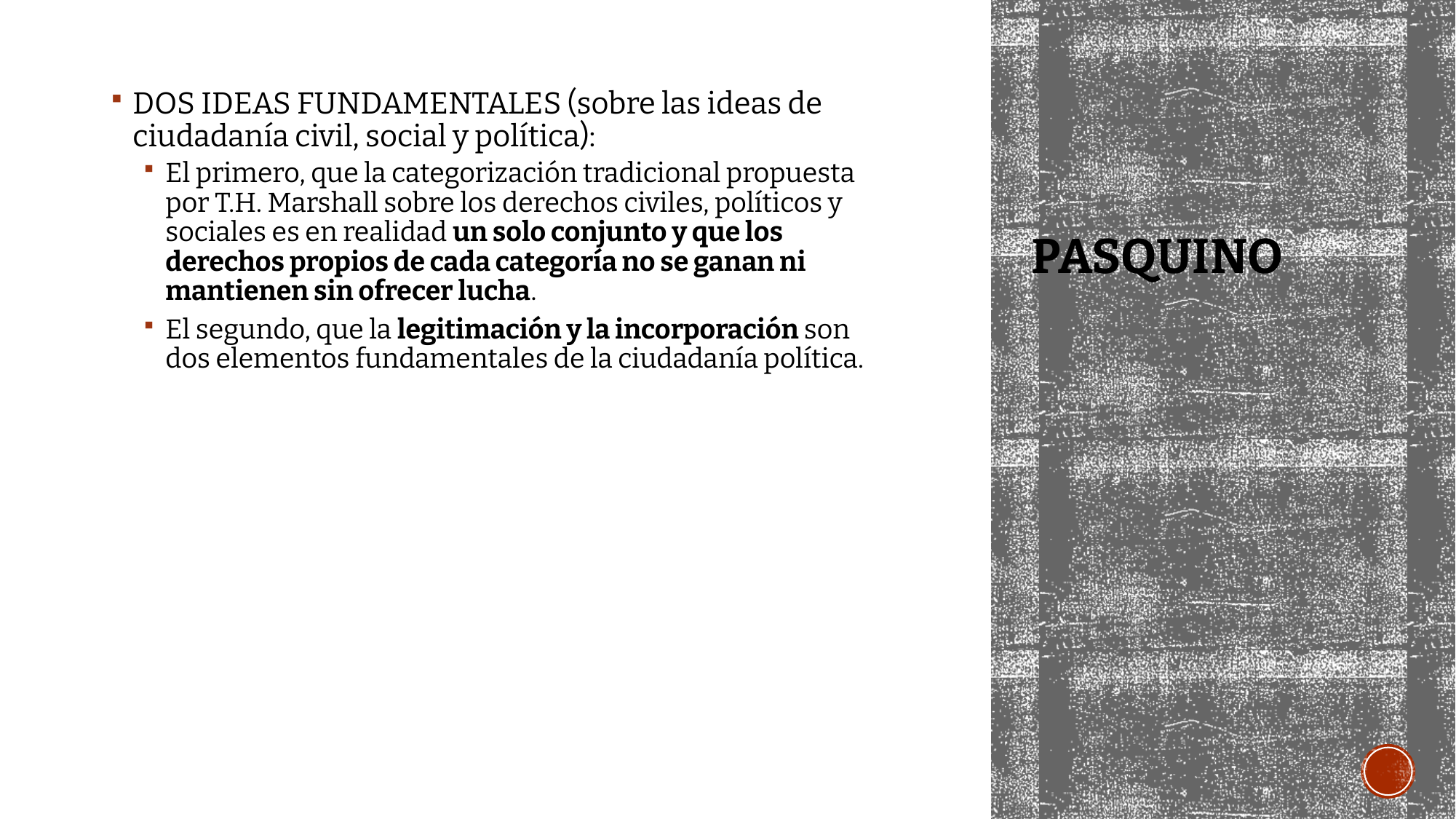

DOS IDEAS FUNDAMENTALES (sobre las ideas de ciudadanía civil, social y política):
El primero, que la categorización tradicional propuesta por T.H. Marshall sobre los derechos civiles, políticos y sociales es en realidad un solo conjunto y que los derechos propios de cada categoría no se ganan ni mantienen sin ofrecer lucha.
El segundo, que la legitimación y la incorporación son dos elementos fundamentales de la ciudadanía política.
# PASQUINO